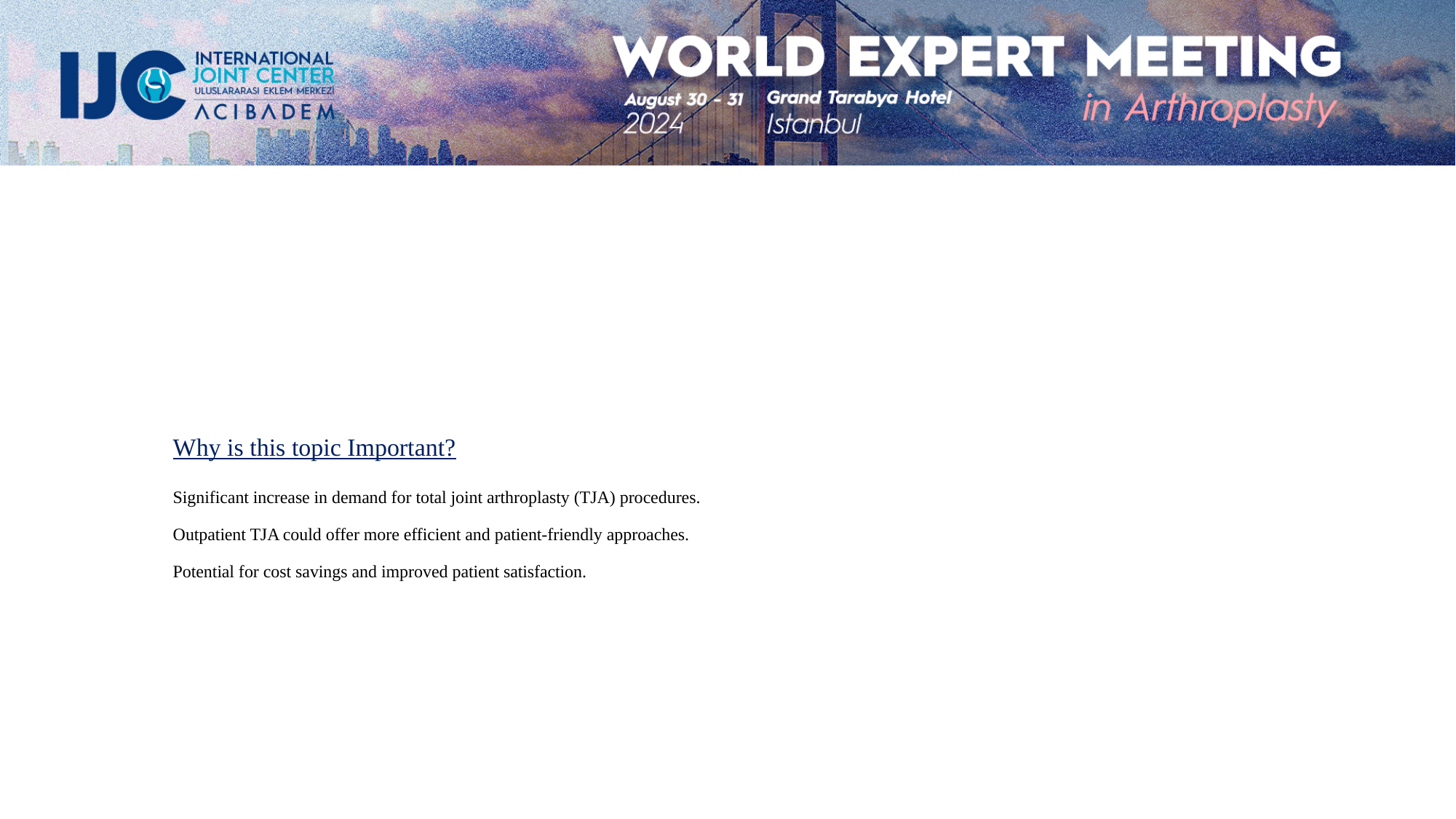

# Why is this topic Important? Significant increase in demand for total joint arthroplasty (TJA) procedures. Outpatient TJA could offer more efficient and patient-friendly approaches. Potential for cost savings and improved patient satisfaction.